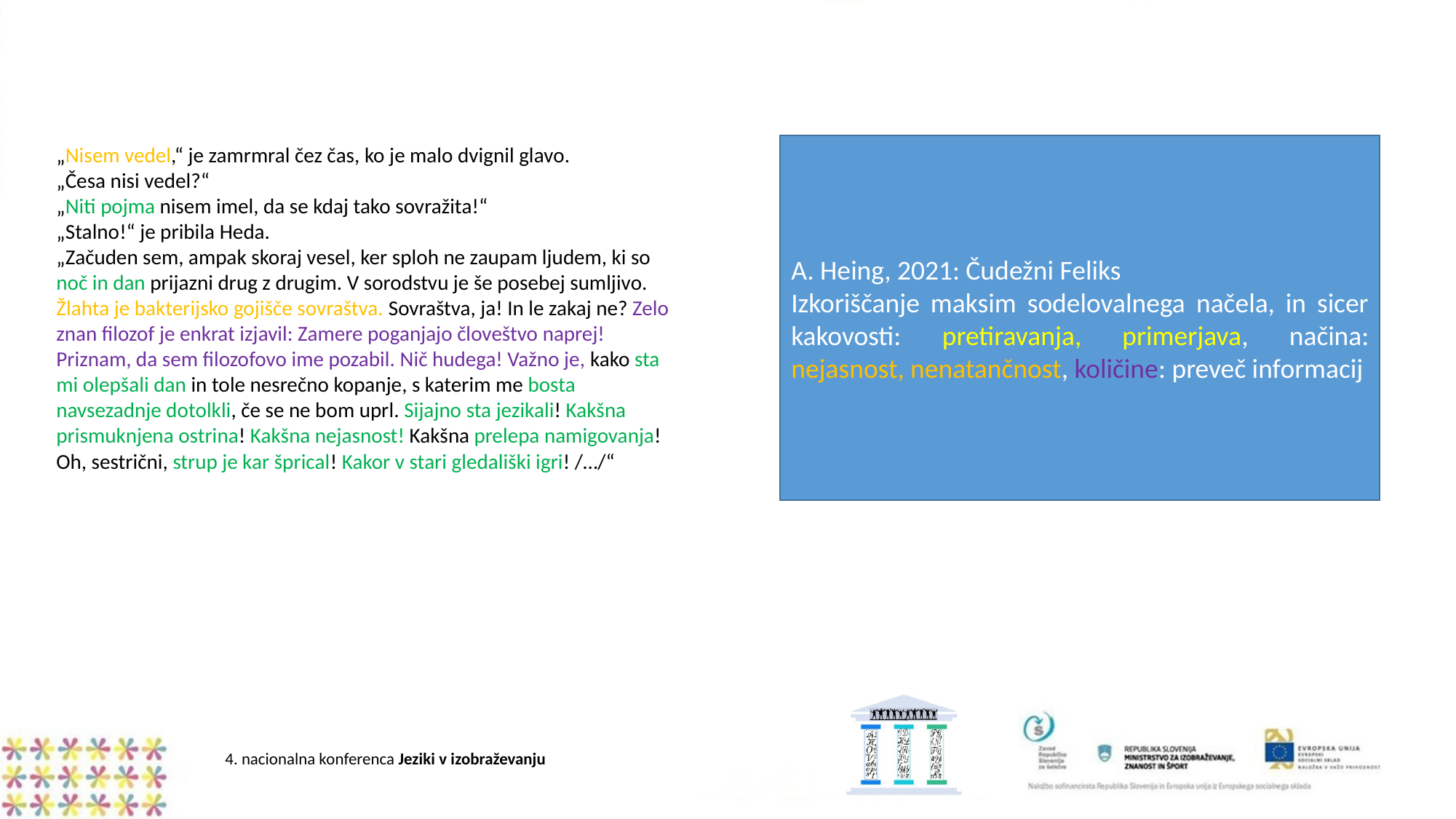

„Nisem vedel,“ je zamrmral čez čas, ko je malo dvignil glavo.
„Česa nisi vedel?“
„Niti pojma nisem imel, da se kdaj tako sovražita!“
„Stalno!“ je pribila Heda.
„Začuden sem, ampak skoraj vesel, ker sploh ne zaupam ljudem, ki so noč in dan prijazni drug z drugim. V sorodstvu je še posebej sumljivo. Žlahta je bakterijsko gojišče sovraštva. Sovraštva, ja! In le zakaj ne? Zelo znan filozof je enkrat izjavil: Zamere poganjajo človeštvo naprej! Priznam, da sem filozofovo ime pozabil. Nič hudega! Važno je, kako sta mi olepšali dan in tole nesrečno kopanje, s katerim me bosta navsezadnje dotolkli, če se ne bom uprl. Sijajno sta jezikali! Kakšna prismuknjena ostrina! Kakšna nejasnost! Kakšna prelepa namigovanja! Oh, sestrični, strup je kar šprical! Kakor v stari gledališki igri! /…/“
A. Heing, 2021: Čudežni Feliks
Izkoriščanje maksim sodelovalnega načela, in sicer kakovosti: pretiravanja, primerjava, načina: nejasnost, nenatančnost, količine: preveč informacij